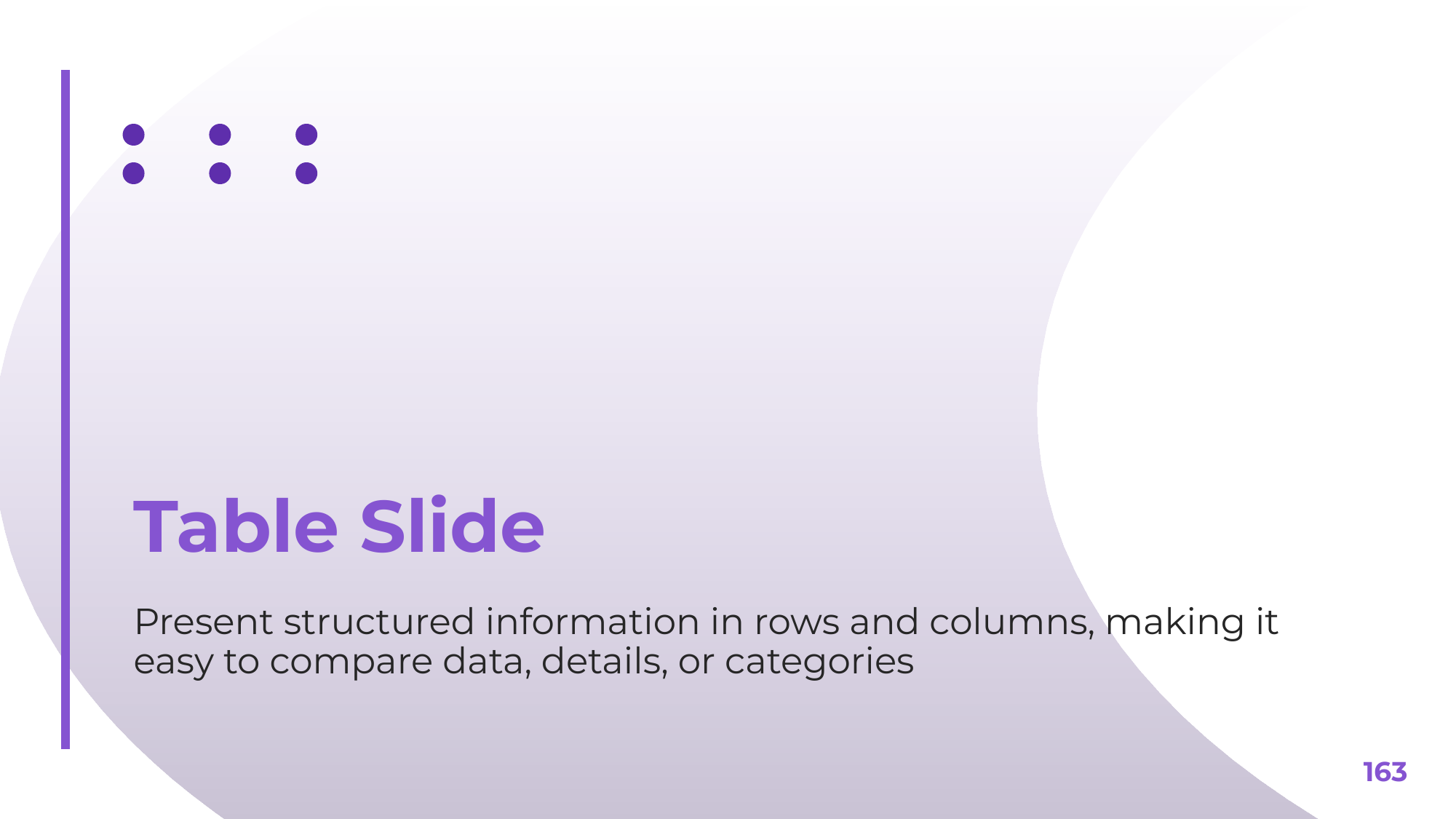

# Table Slide
Present structured information in rows and columns, making it easy to compare data, details, or categories
163